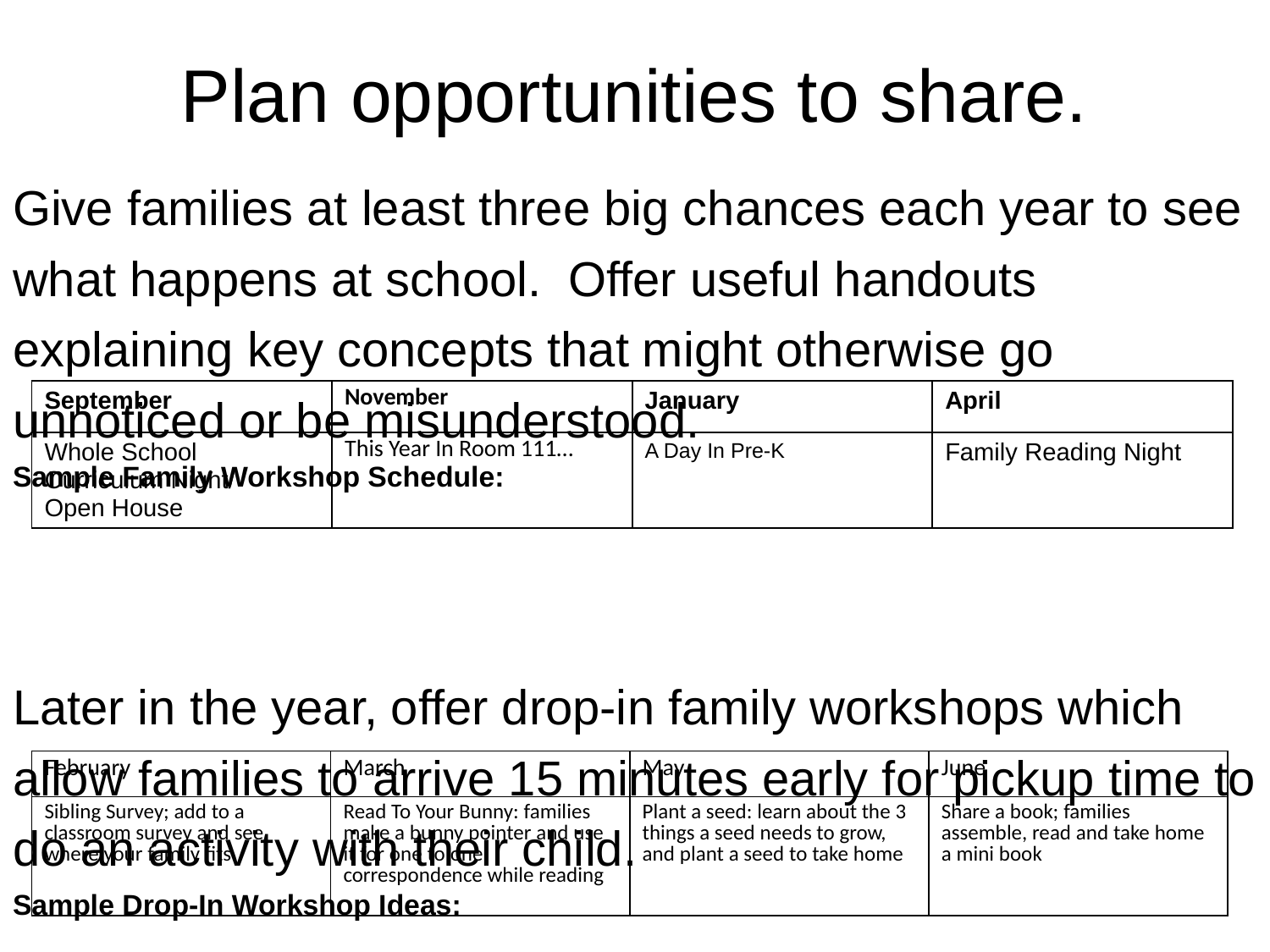

# Plan opportunities to share.
Give families at least three big chances each year to see what happens at school.  Offer useful handouts explaining key concepts that might otherwise go unnoticed or be misunderstood.
Sample Family Workshop Schedule:

Later in the year, offer drop-in family workshops which allow families to arrive 15 minutes early for pickup time to do an activity with their child.
Sample Drop-In Workshop Ideas:

| September | November | January | April |
| --- | --- | --- | --- |
| Whole School Curriculum Night/ Open House | This Year In Room 111… | A Day In Pre-K | Family Reading Night |
| February | March | May | June |
| --- | --- | --- | --- |
| Sibling Survey; add to a classroom survey and see where your family fits | Read To Your Bunny: families make a bunny pointer and use it for one to one correspondence while reading | Plant a seed: learn about the 3 things a seed needs to grow, and plant a seed to take home | Share a book; families assemble, read and take home a mini book |